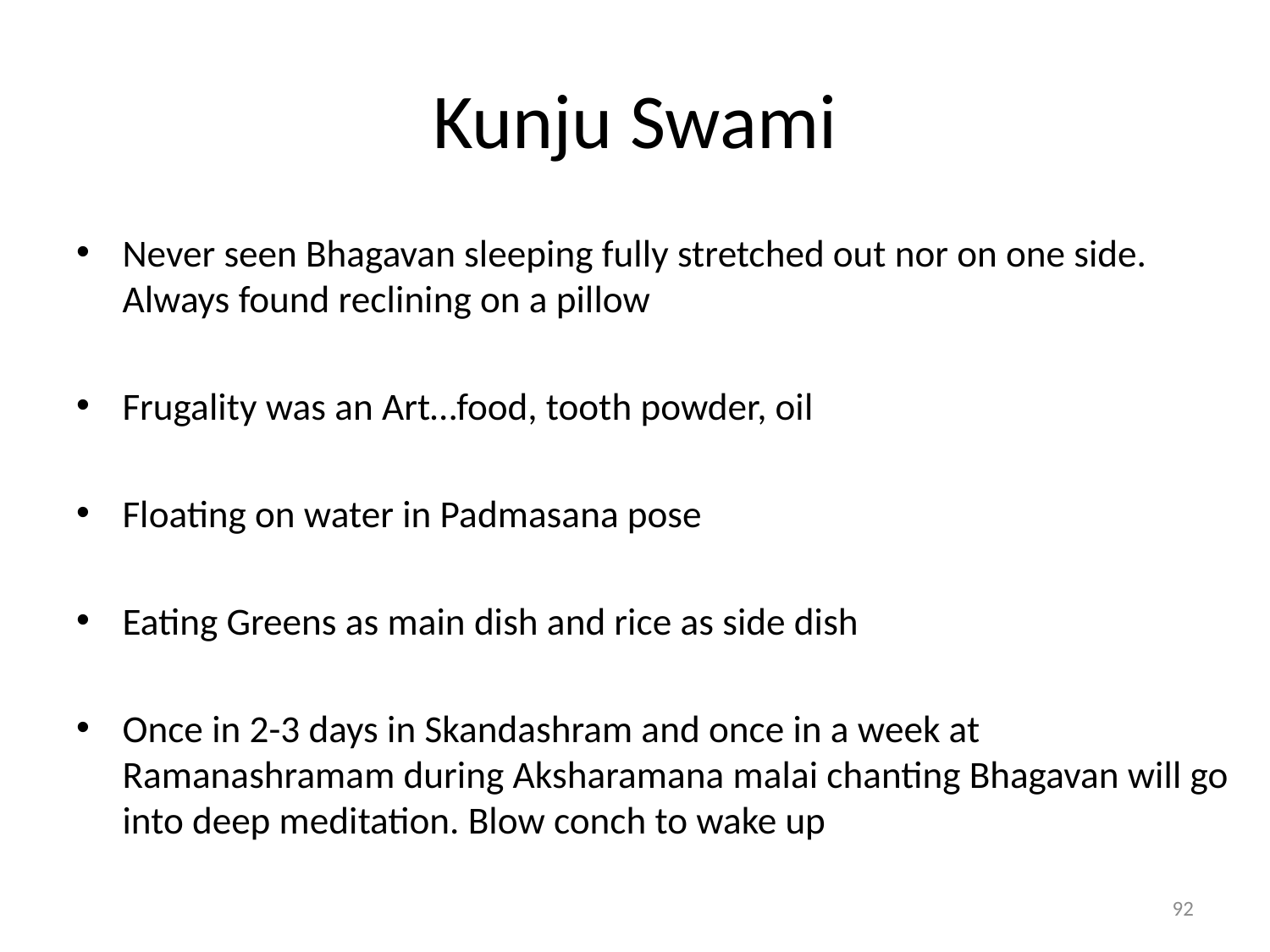

# Kunju Swami
Never seen Bhagavan sleeping fully stretched out nor on one side. Always found reclining on a pillow

Frugality was an Art…food, tooth powder, oil

Floating on water in Padmasana pose

Eating Greens as main dish and rice as side dish

Once in 2-3 days in Skandashram and once in a week at Ramanashramam during Aksharamana malai chanting Bhagavan will go into deep meditation. Blow conch to wake up

92